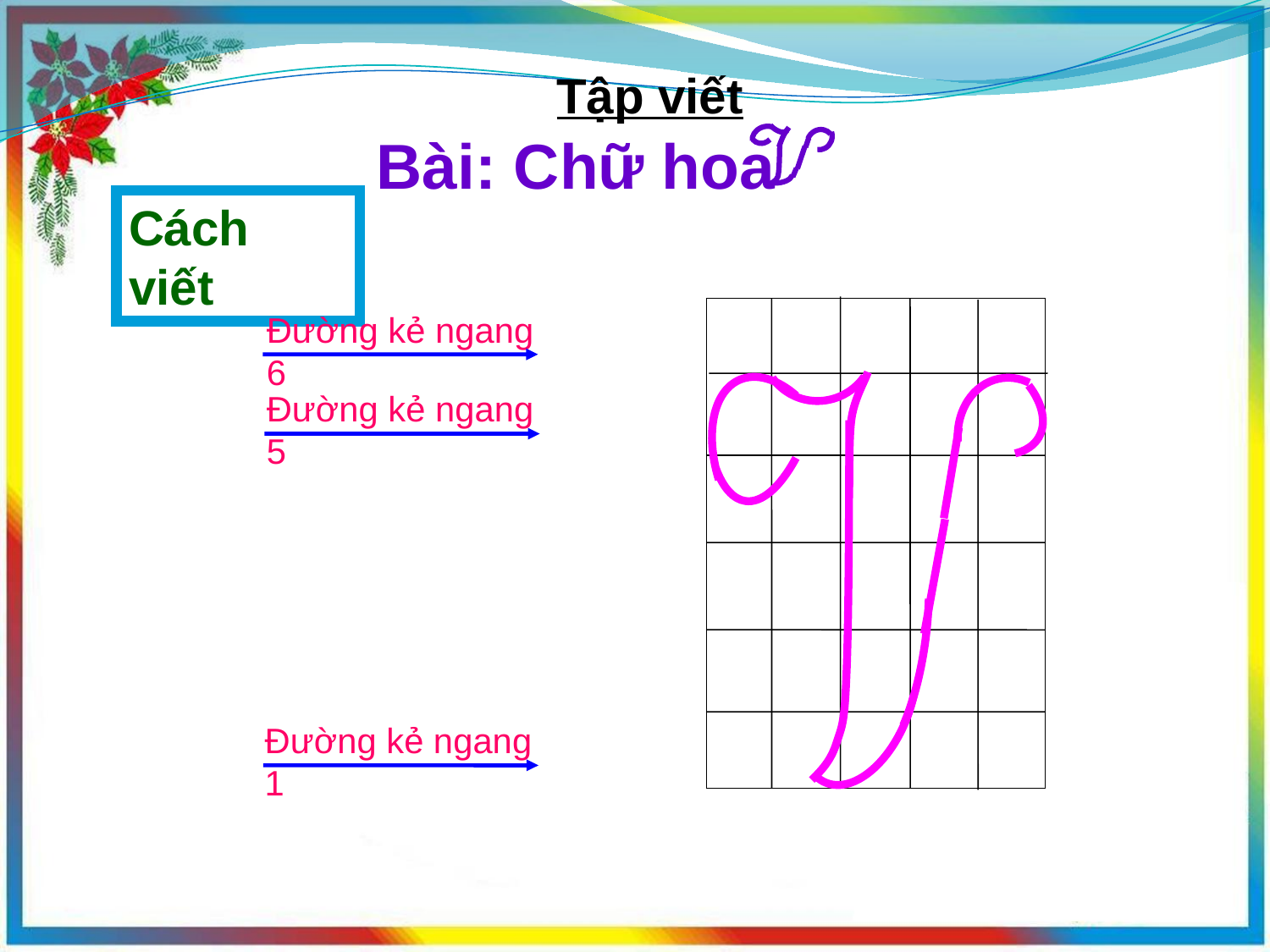

Tập viết
  Bài: Chữ hoa

Cách viết

Đường kẻ ngang 6

Đường kẻ ngang 5

Đường kẻ ngang 1